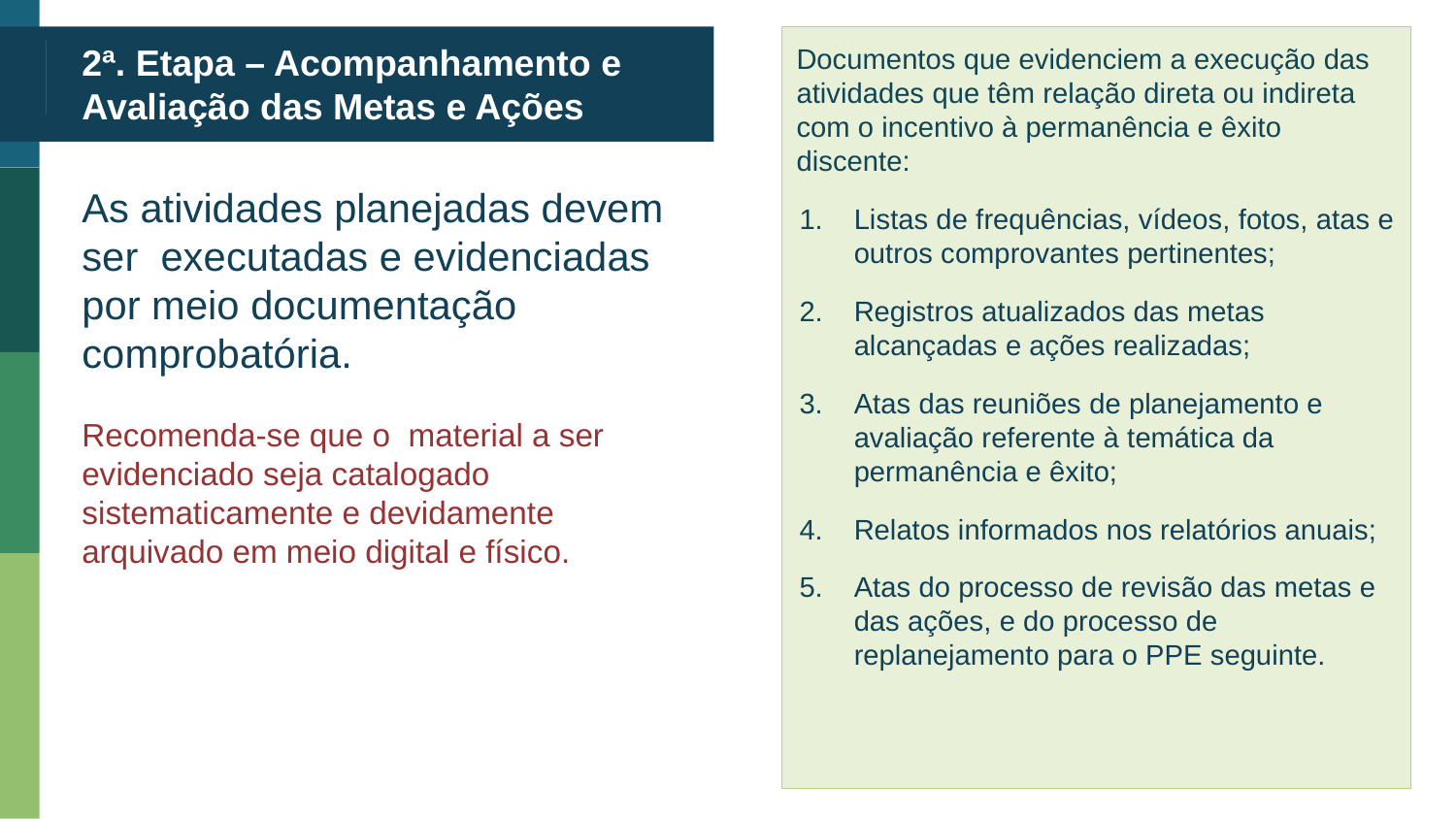

Documentos que evidenciem a execução das atividades que têm relação direta ou indireta com o incentivo à permanência e êxito discente:
Listas de frequências, vídeos, fotos, atas e outros comprovantes pertinentes;
Registros atualizados das metas alcançadas e ações realizadas;
Atas das reuniões de planejamento e avaliação referente à temática da permanência e êxito;
Relatos informados nos relatórios anuais;
Atas do processo de revisão das metas e das ações, e do processo de  replanejamento para o PPE seguinte.

# 2ª. Etapa – Acompanhamento e Avaliação das Metas e Ações
As atividades planejadas devem ser  executadas e evidenciadas por meio documentação comprobatória.

Recomenda-se que o  material a ser evidenciado seja catalogado sistematicamente e devidamente arquivado em meio digital e físico.